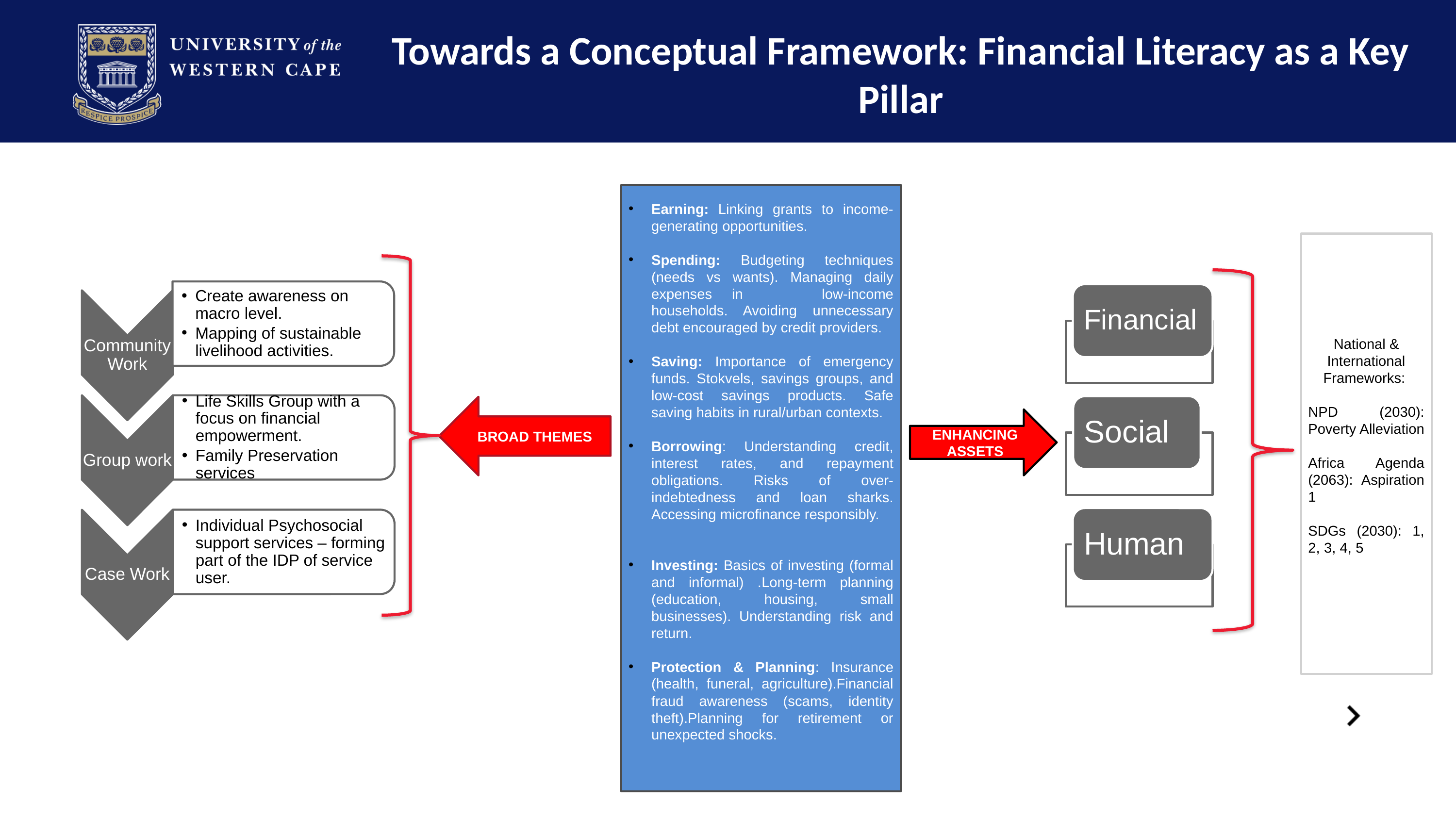

# Towards a Conceptual Framework: Financial Literacy as a Key Pillar

Earning: Linking grants to income-generating opportunities.

Spending: Budgeting techniques (needs vs wants). Managing daily expenses in    low-income households. Avoiding unnecessary debt encouraged by credit providers.

Saving: Importance of emergency funds. Stokvels, savings groups, and low-cost savings products. Safe saving habits in rural/urban contexts.

Borrowing: Understanding credit, interest rates, and repayment obligations. Risks of over-indebtedness and loan sharks. Accessing microfinance responsibly.

Investing: Basics of investing (formal and informal) .Long-term planning (education, housing, small businesses). Understanding risk and return.

Protection & Planning: Insurance (health, funeral, agriculture).Financial fraud awareness (scams, identity theft).Planning for retirement or unexpected shocks.

Financial
Social
Human
National & International Frameworks:

NPD (2030): Poverty Alleviation

Africa Agenda (2063): Aspiration 1

SDGs (2030): 1, 2, 3, 4, 5

Community Work
Create awareness on macro level.
Mapping of sustainable livelihood activities.
Group work
Life Skills Group with a focus on financial empowerment.
Family Preservation services
Case Work
Individual Psychosocial support services – forming part of the IDP of service user.
BROAD THEMES
ENHANCING ASSETS